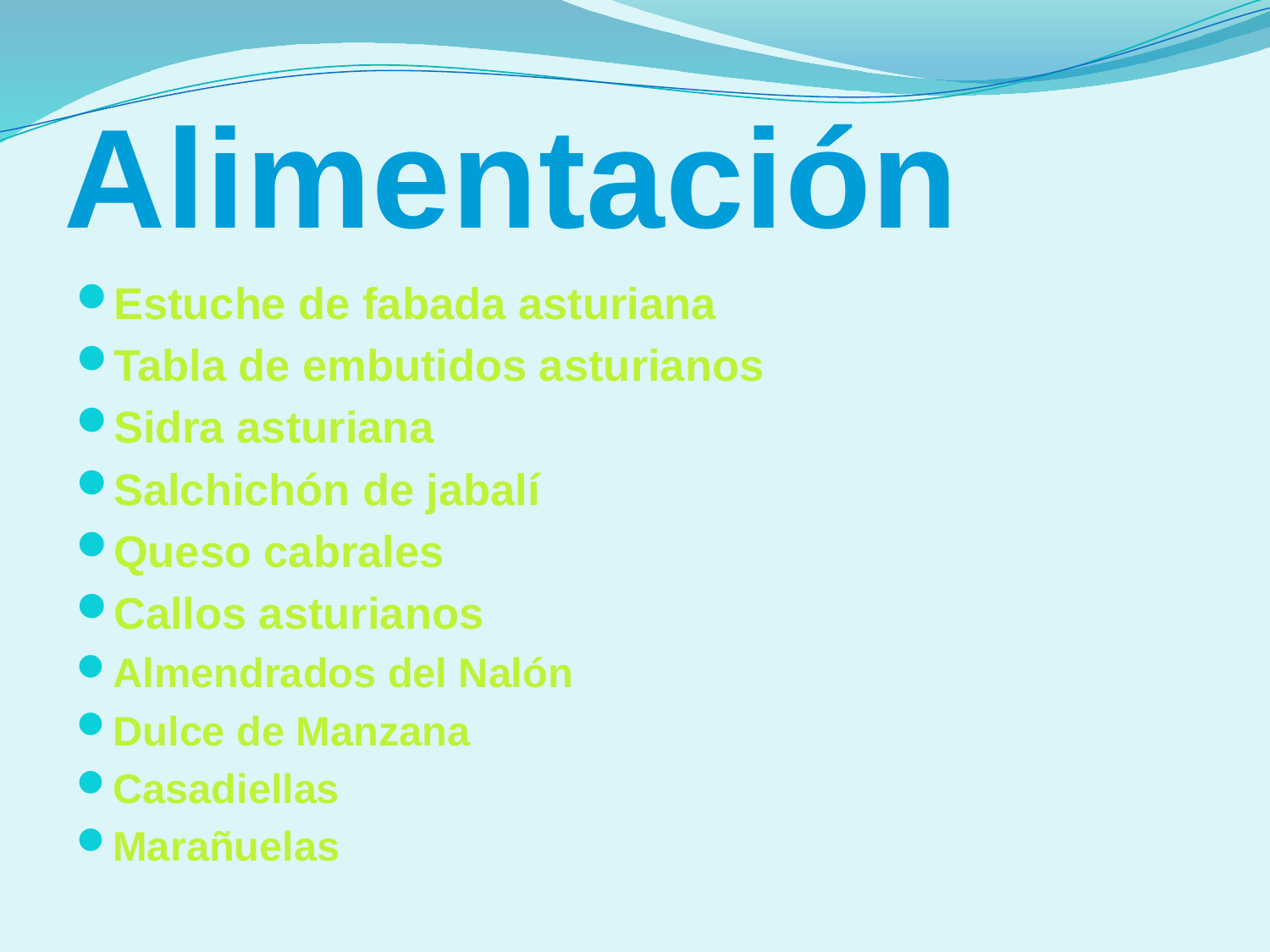

# Alimentación
Estuche de fabada asturiana
Tabla de embutidos asturianos
Sidra asturiana
Salchichón de jabalí
Queso cabrales
Callos asturianos
Almendrados del Nalón
Dulce de Manzana
Casadiellas
Marañuelas